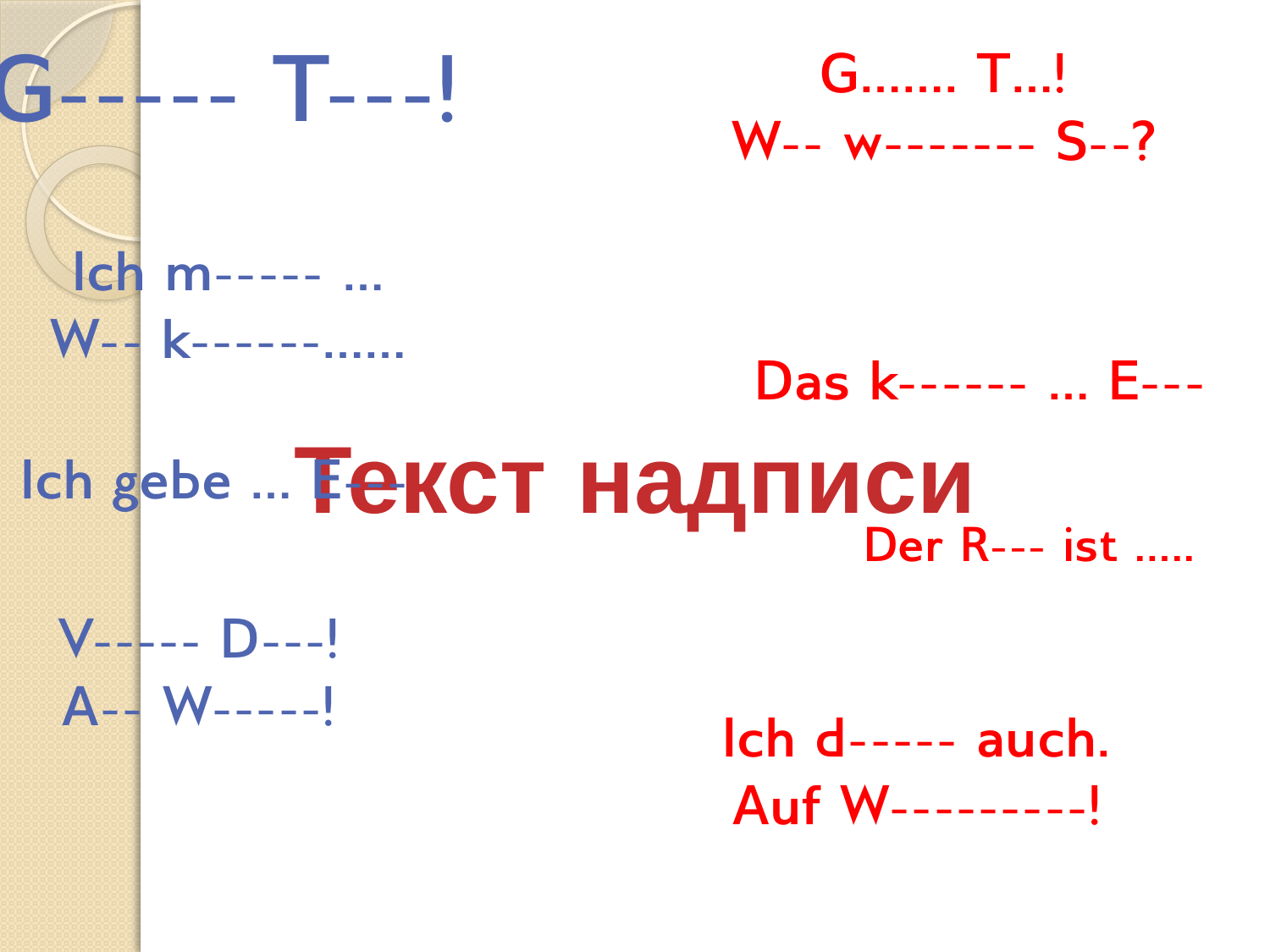

G----- T---!
G……. T…!
W-- w------- S--?
#

Ich m----- …
W-- k------……
Das k------ … E---
Текст надписи
Ich gebe … E---
Der R--- ist …..
V----- D---!
A-- W-----!
Ich d----- auch.
Auf W---------!